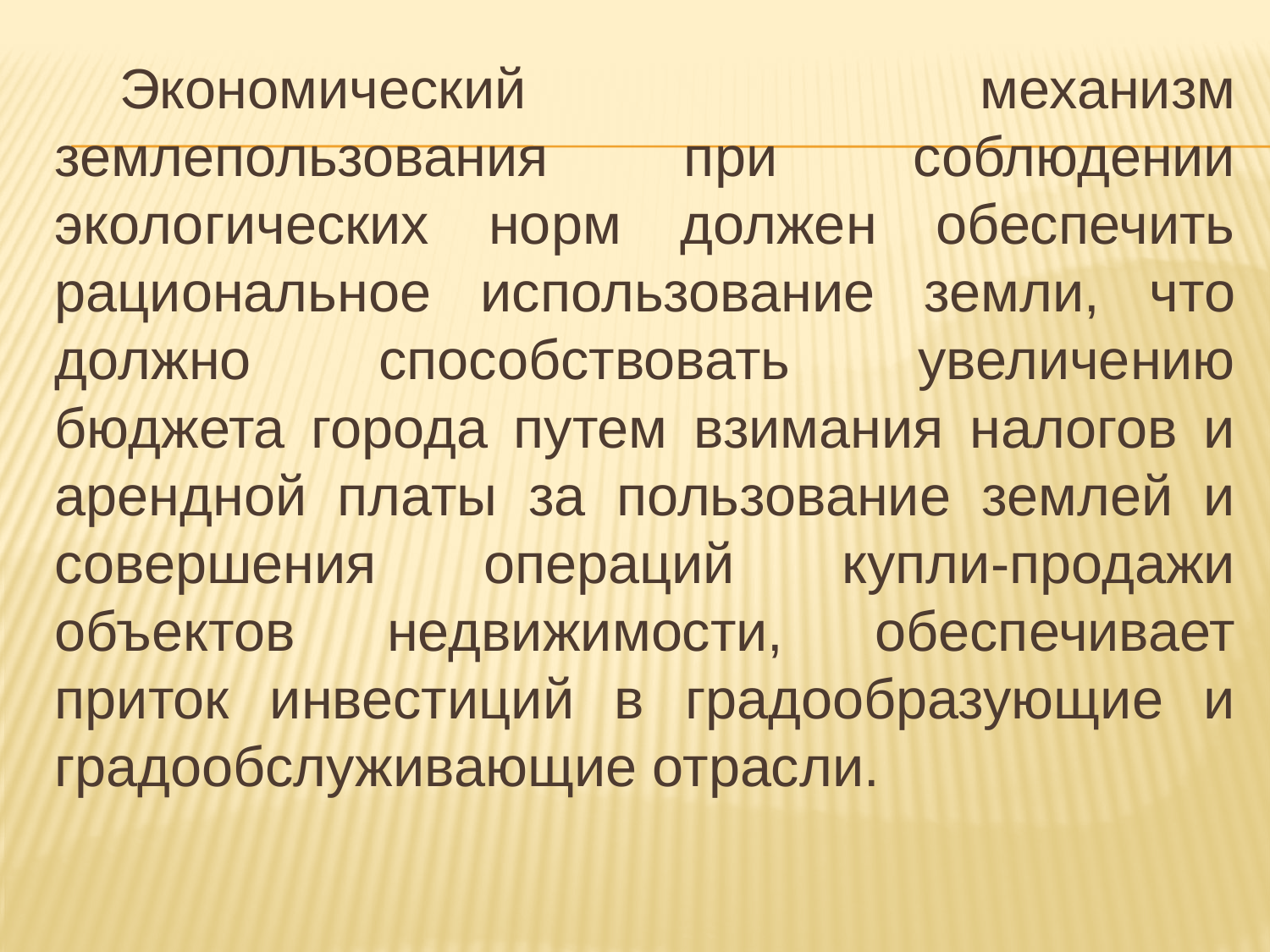

Экономический механизм землепользования при соблюдении экологических норм должен обеспечить рациональное использование земли, что должно способствовать увеличению бюджета города путем взимания налогов и арендной платы за пользование землей и совершения операций купли-продажи объектов недвижимости, обеспечивает приток инвестиций в градообразующие и градообслуживающие отрасли.